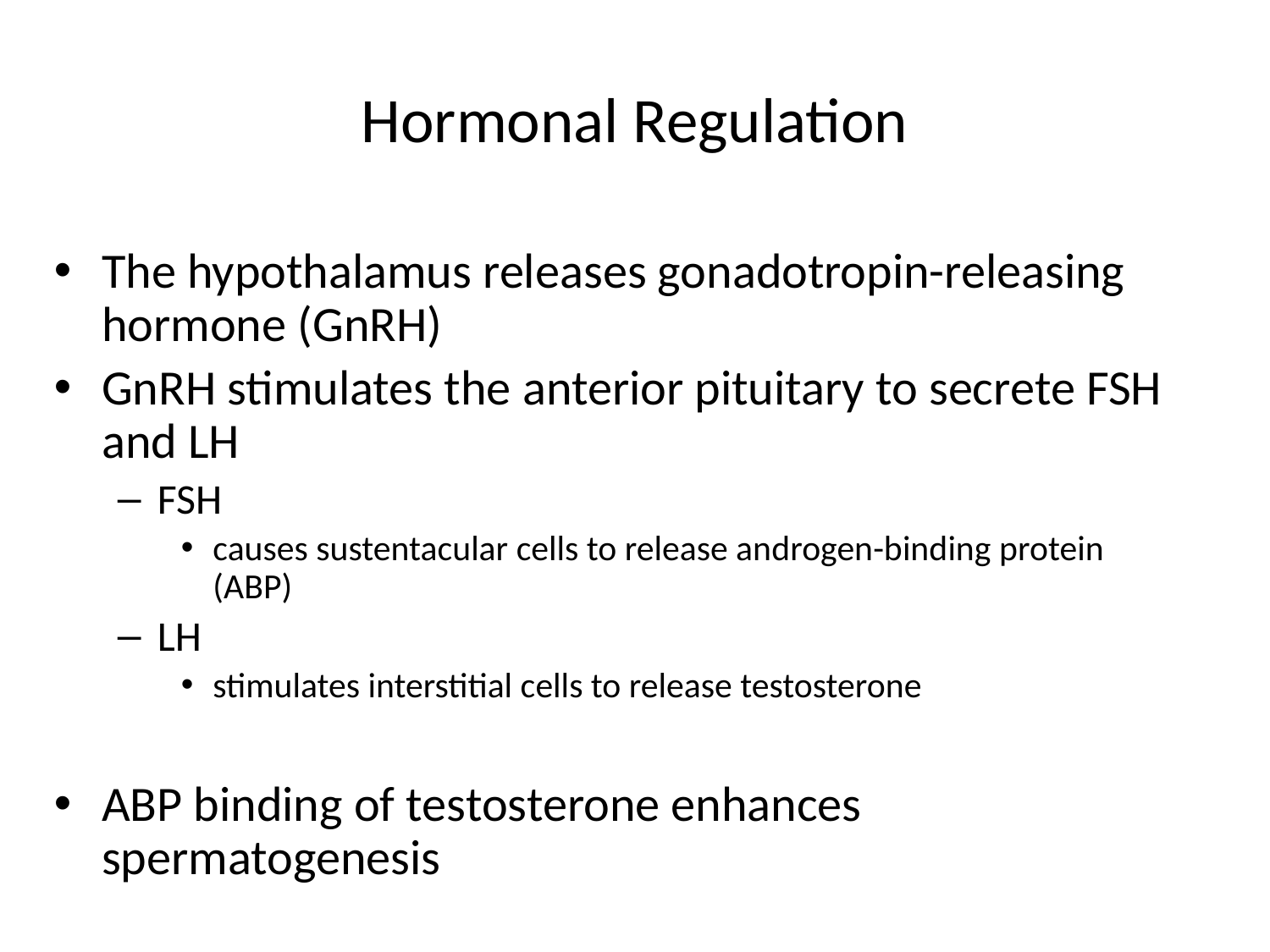

# Hormonal Regulation
The hypothalamus releases gonadotropin-releasing hormone (GnRH)
GnRH stimulates the anterior pituitary to secrete FSH and LH
FSH
causes sustentacular cells to release androgen-binding protein (ABP)
LH
stimulates interstitial cells to release testosterone

ABP binding of testosterone enhances spermatogenesis